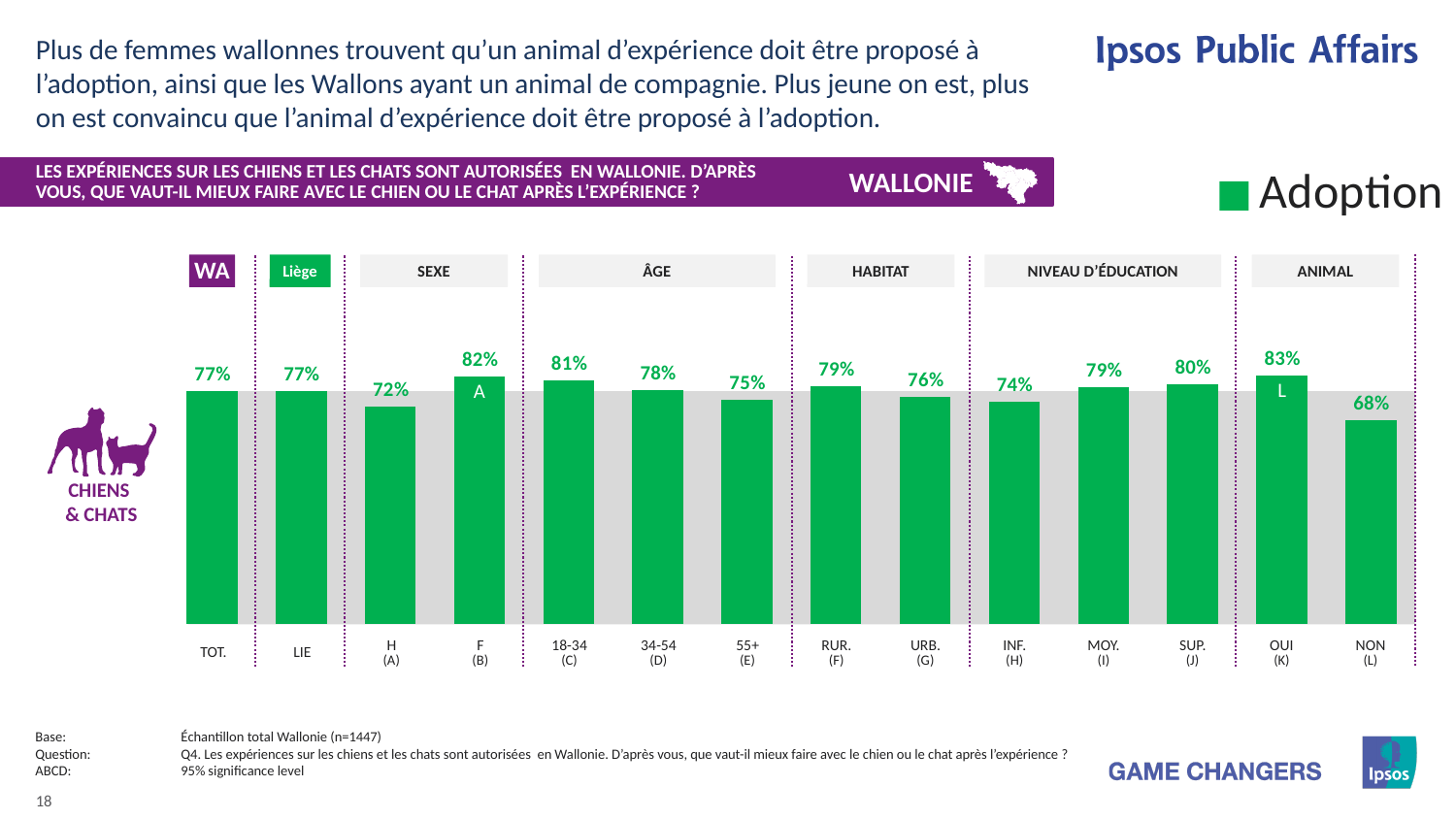

Plus de femmes wallonnes trouvent qu’un animal d’expérience doit être proposé à l’adoption, ainsi que les Wallons ayant un animal de compagnie. Plus jeune on est, plus on est convaincu que l’animal d’expérience doit être proposé à l’adoption.

# LES EXPÉRIENCES SUR LES CHIENS ET LES CHATS SONT AUTORISÉES  EN WALLONIE. D’APRÈS VOUS, QUE VAUT-IL MIEUX FAIRE AVEC LE CHIEN OU LE CHAT APRÈS L’EXPÉRIENCE ?
WALLONIE

### Chart

| Category | Adoption |
|---|---|
| Honden | None |
| Katten | None |
WA

Liège

### Chart

| Category | Het dier moet ter adoptie gegeven worden aan mensen die in staat zijn een proefdier op te vangen |
|---|---|
| Totaal | 77.42 |
| Liège | 77.43 |
| Man | 72.19 |
| Vrouw | 82.26 |
| 15-34 | 80.97 |
| 35-54 | 77.78 |
| 55+ | 74.56 |
| Landelijk | 79.09 |
| Stedelijk | 75.51 |
| Peu | 73.97 |
| Moyenne | 78.66999999999997 |
| Haut | 79.76 |
| Ja | 82.6 |
| Nee | 67.9 |
ANIMAL
NIVEAU D’ÉDUCATION
ÂGE
SEXE
HABITAT
L
A

CHIENS
& CHATS
| TOT. | LIE | H (A) | F (B) | 18-34 (C) | 34-54 (D) | 55+ (E) | RUR. (F) | URB. (G) | INF. (H) | MOY. (I) | SUP. (J) | OUI (K) | NON (L) |
| --- | --- | --- | --- | --- | --- | --- | --- | --- | --- | --- | --- | --- | --- |
Base:	Échantillon total Wallonie (n=1447)
Question:	Q4. Les expériences sur les chiens et les chats sont autorisées  en Wallonie. D’après vous, que vaut-il mieux faire avec le chien ou le chat après l’expérience ?
ABCD:	95% significance level